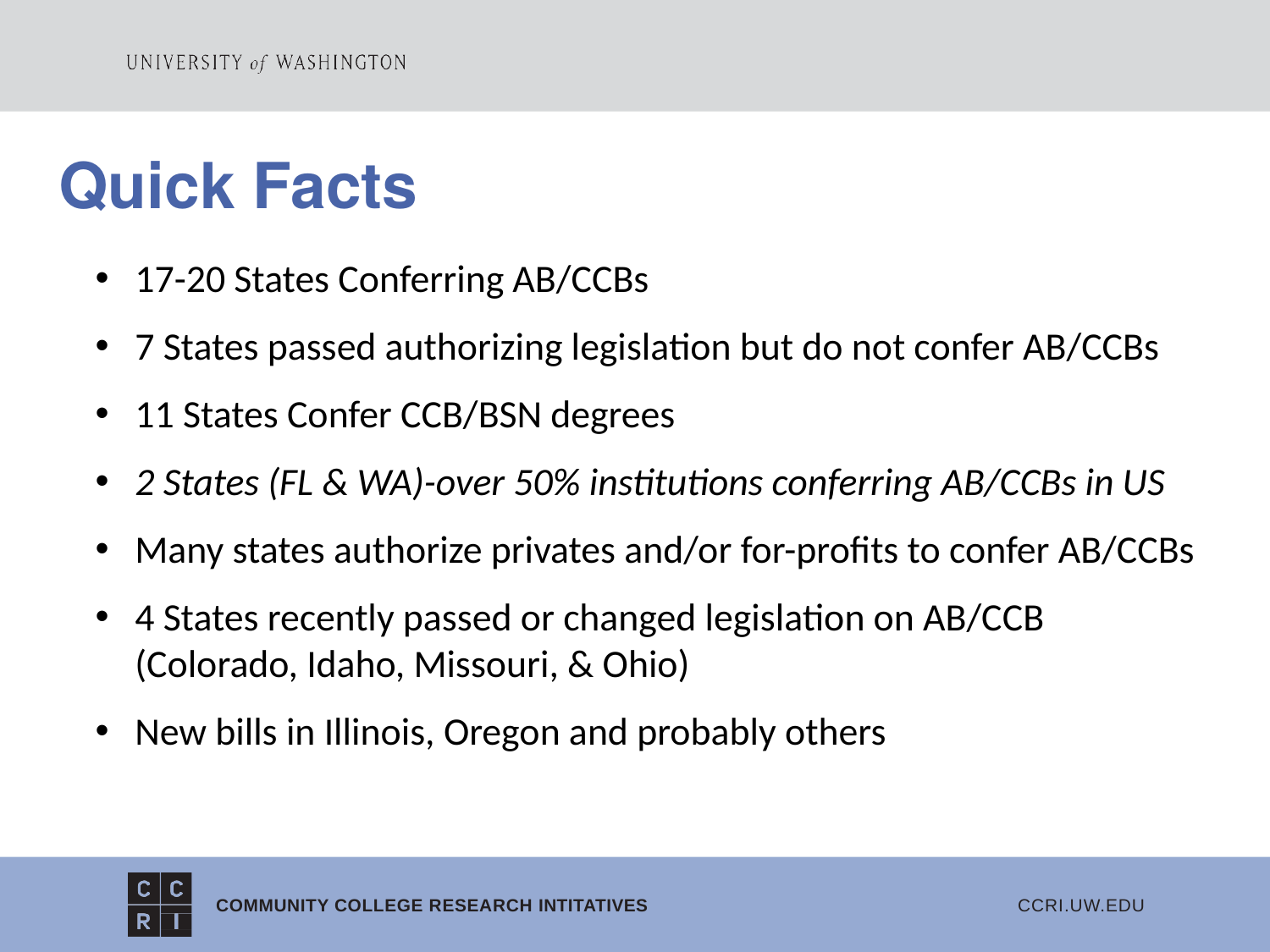

Quick Facts
17-20 States Conferring AB/CCBs
7 States passed authorizing legislation but do not confer AB/CCBs
11 States Confer CCB/BSN degrees
2 States (FL & WA)-over 50% institutions conferring AB/CCBs in US
Many states authorize privates and/or for-profits to confer AB/CCBs
4 States recently passed or changed legislation on AB/CCB (Colorado, Idaho, Missouri, & Ohio)
New bills in Illinois, Oregon and probably others

COMMUNITY COLLEGE RESEARCH INTITATIVES
CCRI.UW.EDU